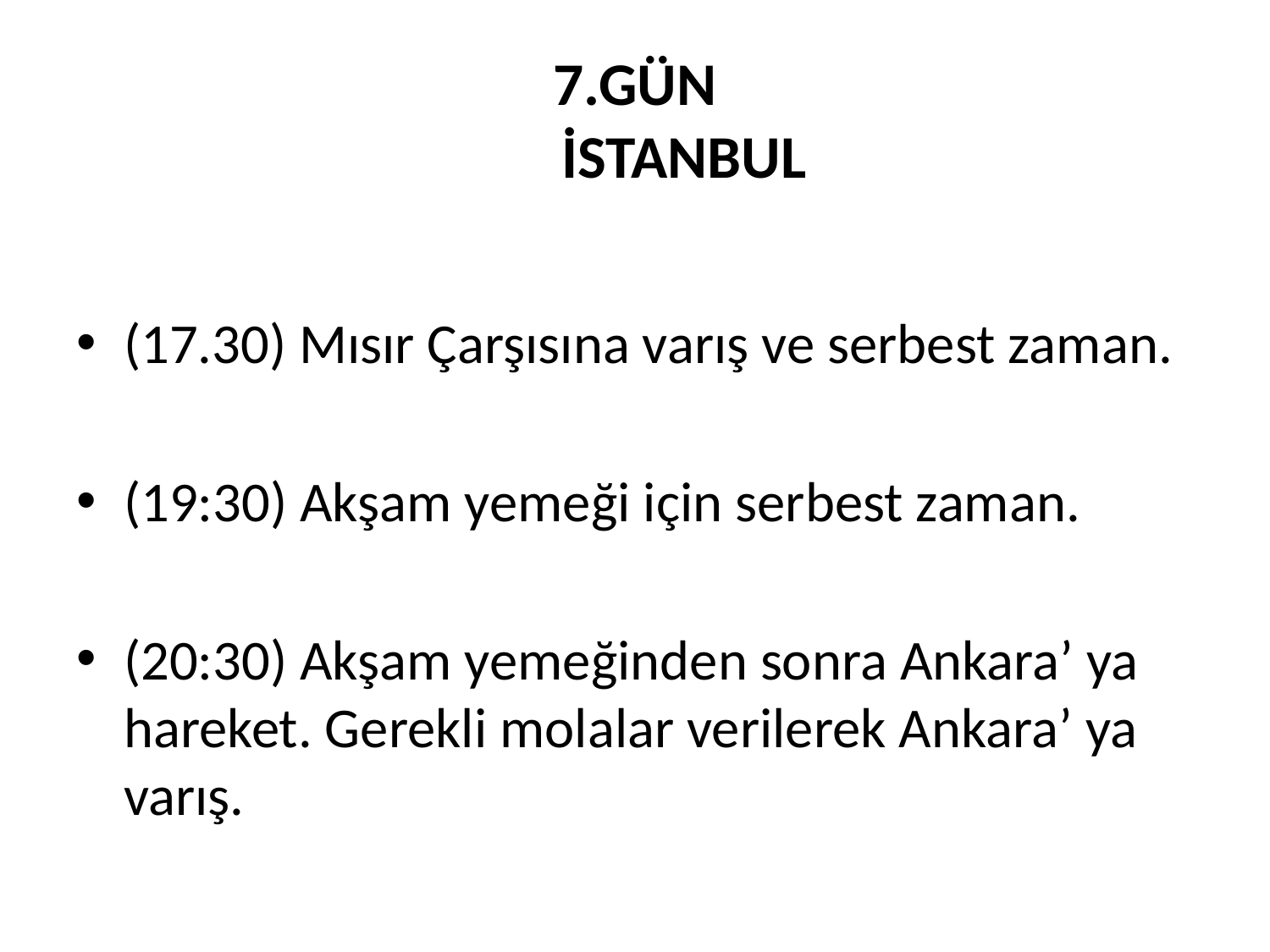

# 7.GÜN İSTANBUL

(17.30) Mısır Çarşısına varış ve serbest zaman.

(19:30) Akşam yemeği için serbest zaman.

(20:30) Akşam yemeğinden sonra Ankara’ ya hareket. Gerekli molalar verilerek Ankara’ ya varış.